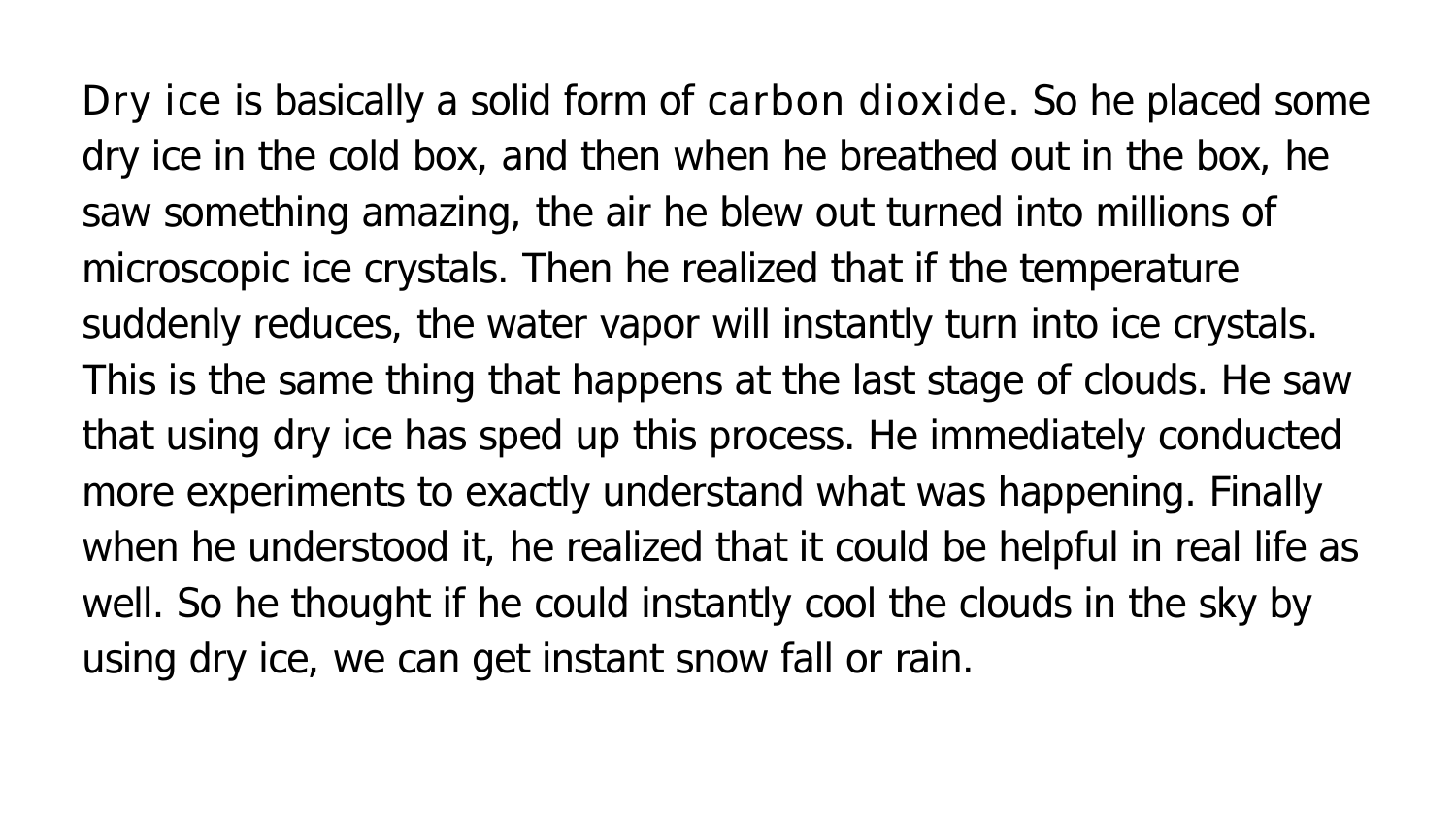

Dry ice is basically a solid form of carbon dioxide. So he placed some dry ice in the cold box, and then when he breathed out in the box, he saw something amazing, the air he blew out turned into millions of microscopic ice crystals. Then he realized that if the temperature suddenly reduces, the water vapor will instantly turn into ice crystals. This is the same thing that happens at the last stage of clouds. He saw that using dry ice has sped up this process. He immediately conducted more experiments to exactly understand what was happening. Finally when he understood it, he realized that it could be helpful in real life as well. So he thought if he could instantly cool the clouds in the sky by using dry ice, we can get instant snow fall or rain.